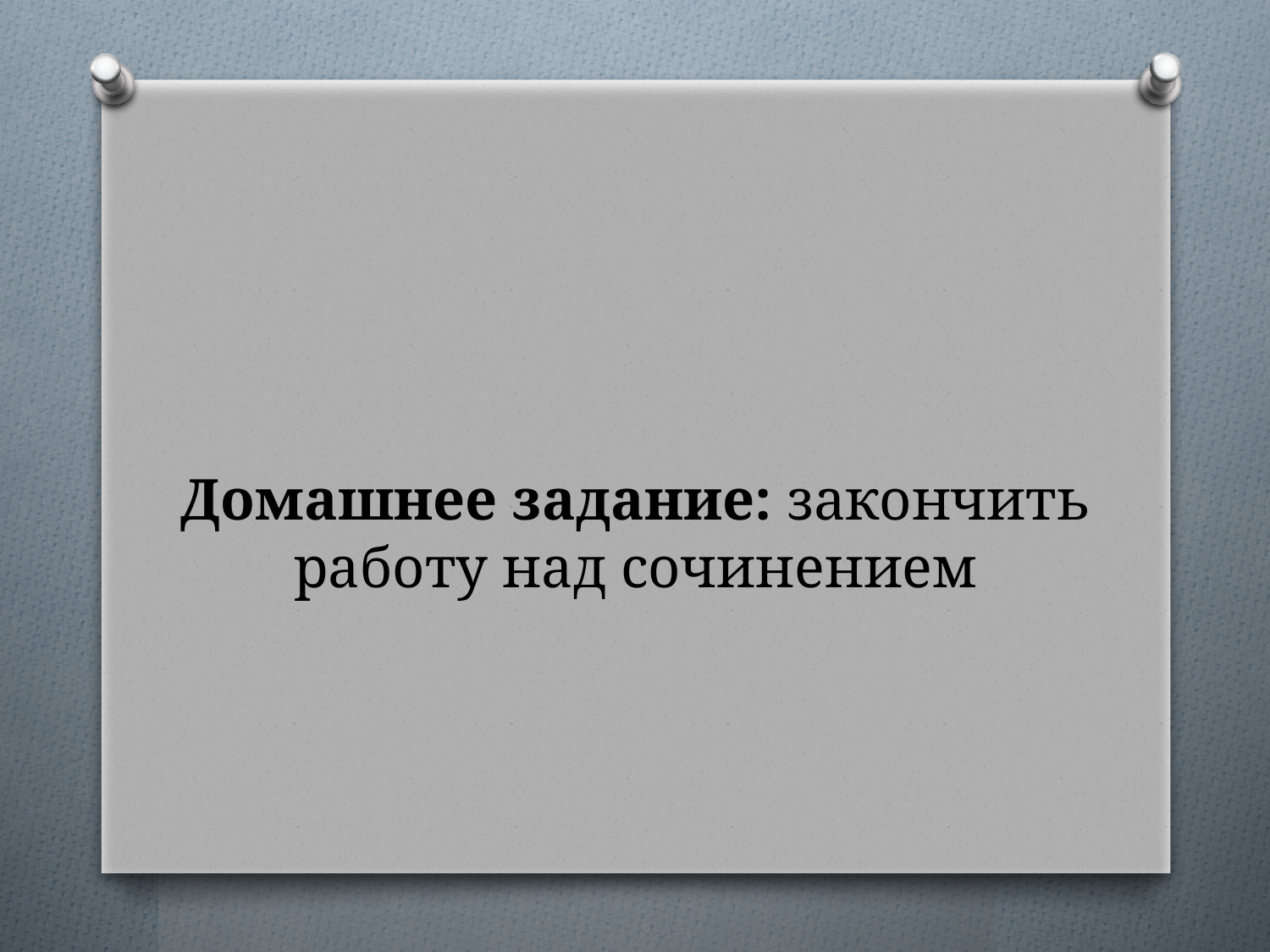

# Домашнее задание: закончить работу над сочинением